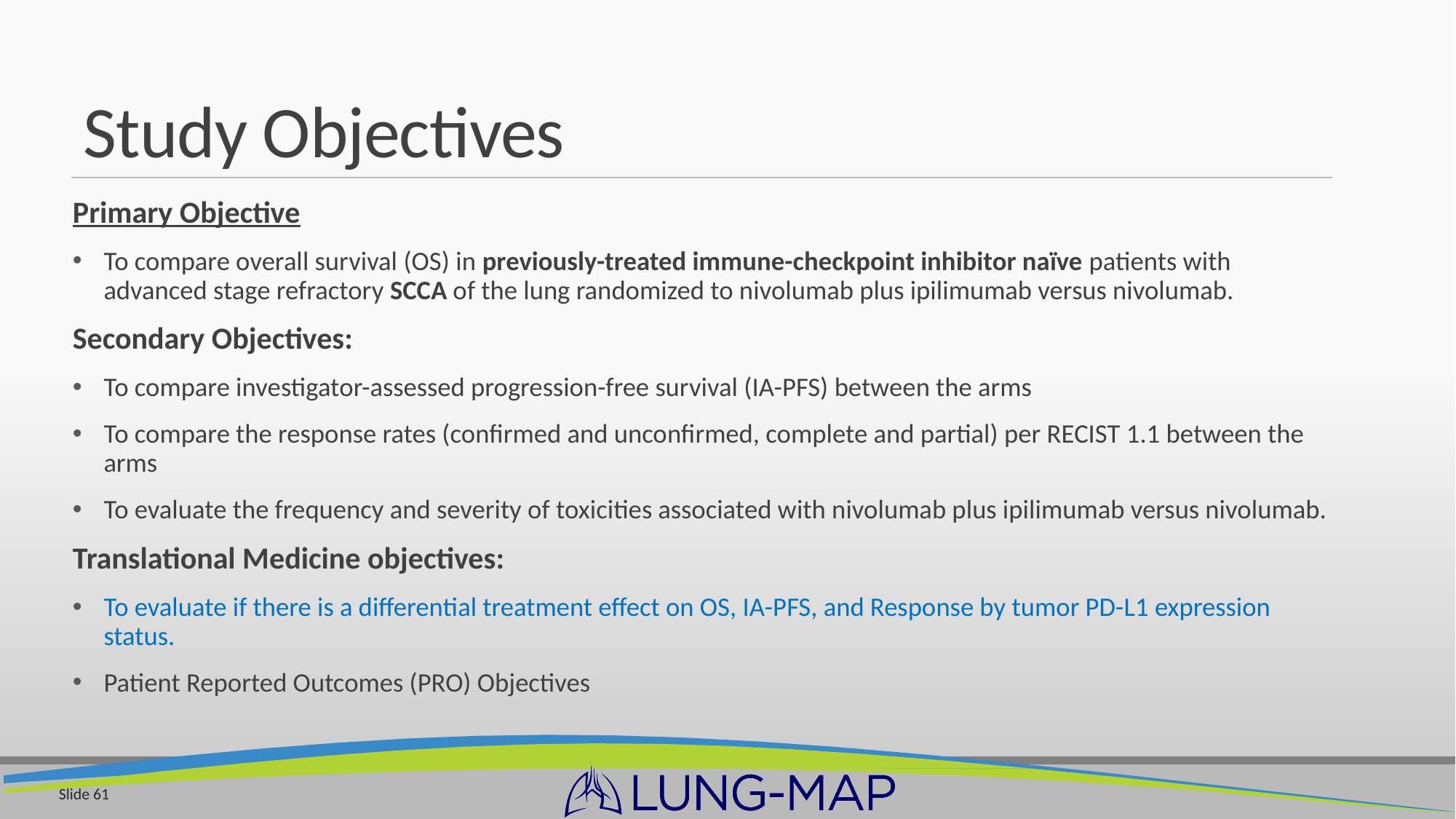

# Study Objectives
Primary Objective
To compare overall survival (OS) in previously-treated immune-checkpoint inhibitor naïve patients with advanced stage refractory SCCA of the lung randomized to nivolumab plus ipilimumab versus nivolumab.
Secondary Objectives:
To compare investigator-assessed progression-free survival (IA-PFS) between the arms
To compare the response rates (confirmed and unconfirmed, complete and partial) per RECIST 1.1 between the arms
To evaluate the frequency and severity of toxicities associated with nivolumab plus ipilimumab versus nivolumab.
Translational Medicine objectives:
To evaluate if there is a differential treatment effect on OS, IA-PFS, and Response by tumor PD-L1 expression status.
Patient Reported Outcomes (PRO) Objectives

Slide 61